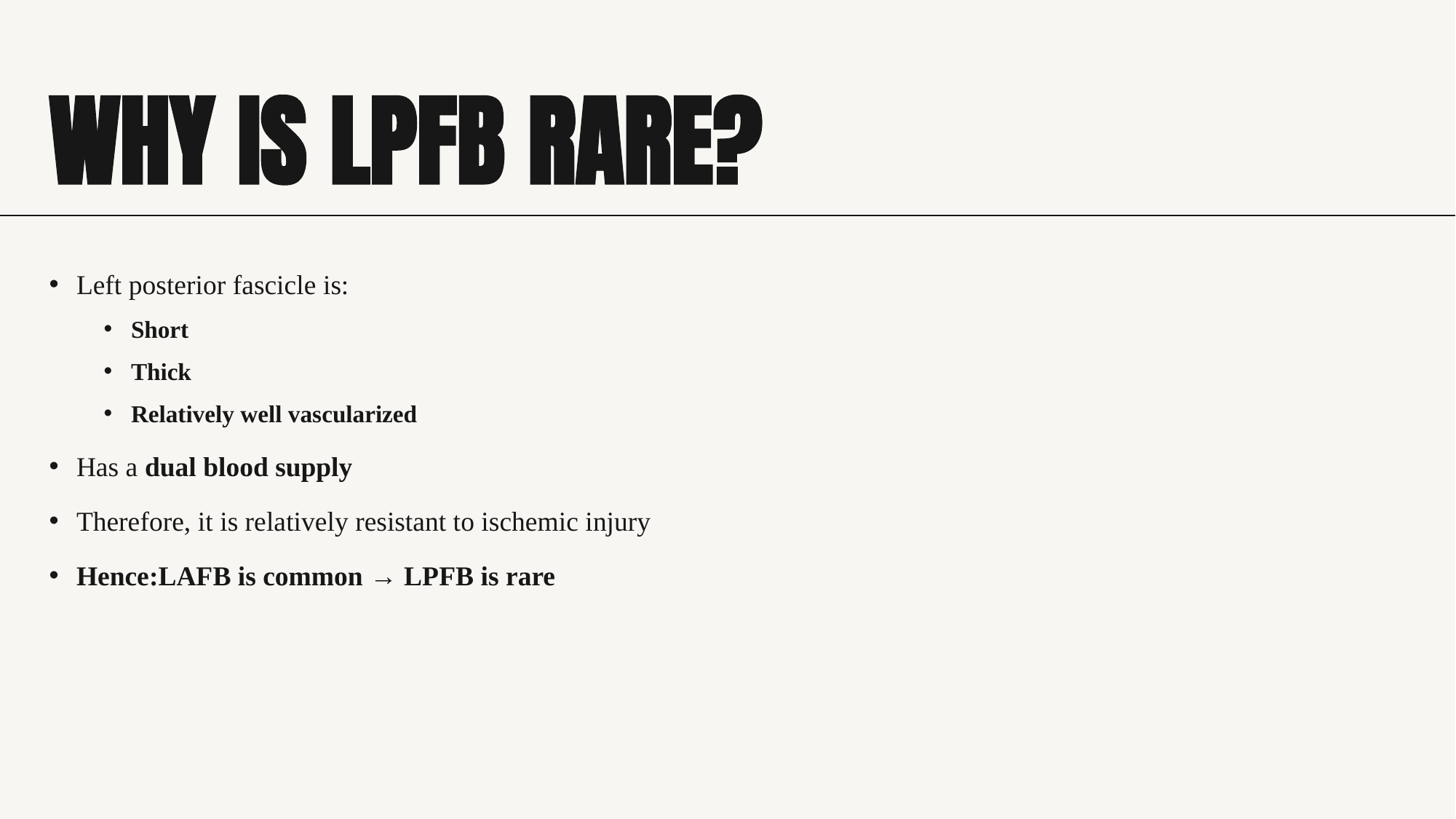

# Why Is LPFB Rare?
Left posterior fascicle is:
Short
Thick
Relatively well vascularized
Has a dual blood supply
Therefore, it is relatively resistant to ischemic injury
Hence:LAFB is common → LPFB is rare